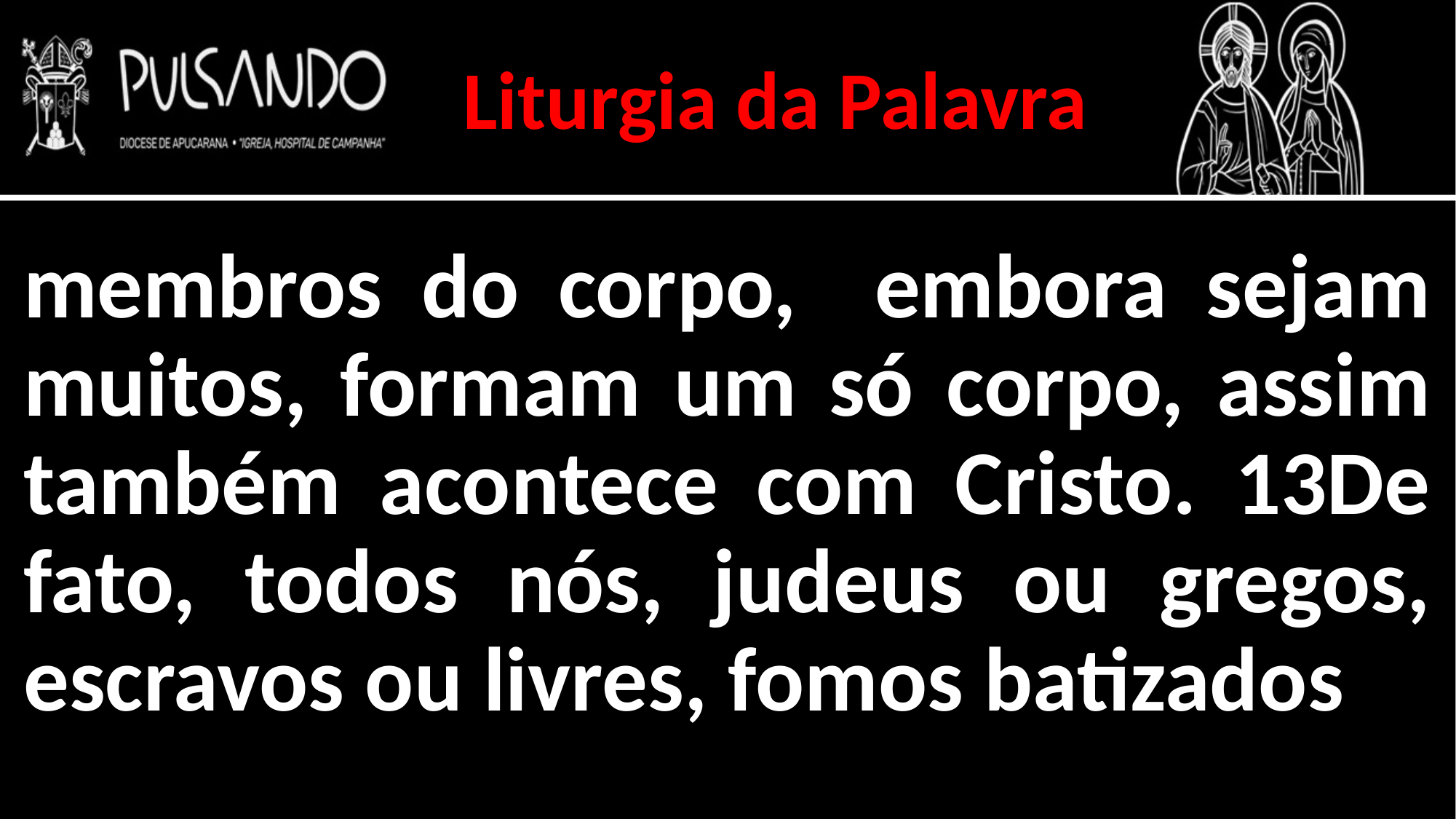

Liturgia da Palavra
membros do corpo,  embora sejam muitos, formam um só corpo, assim também acontece com Cristo. 13De fato, todos nós, judeus ou gregos, escravos ou livres, fomos batizados